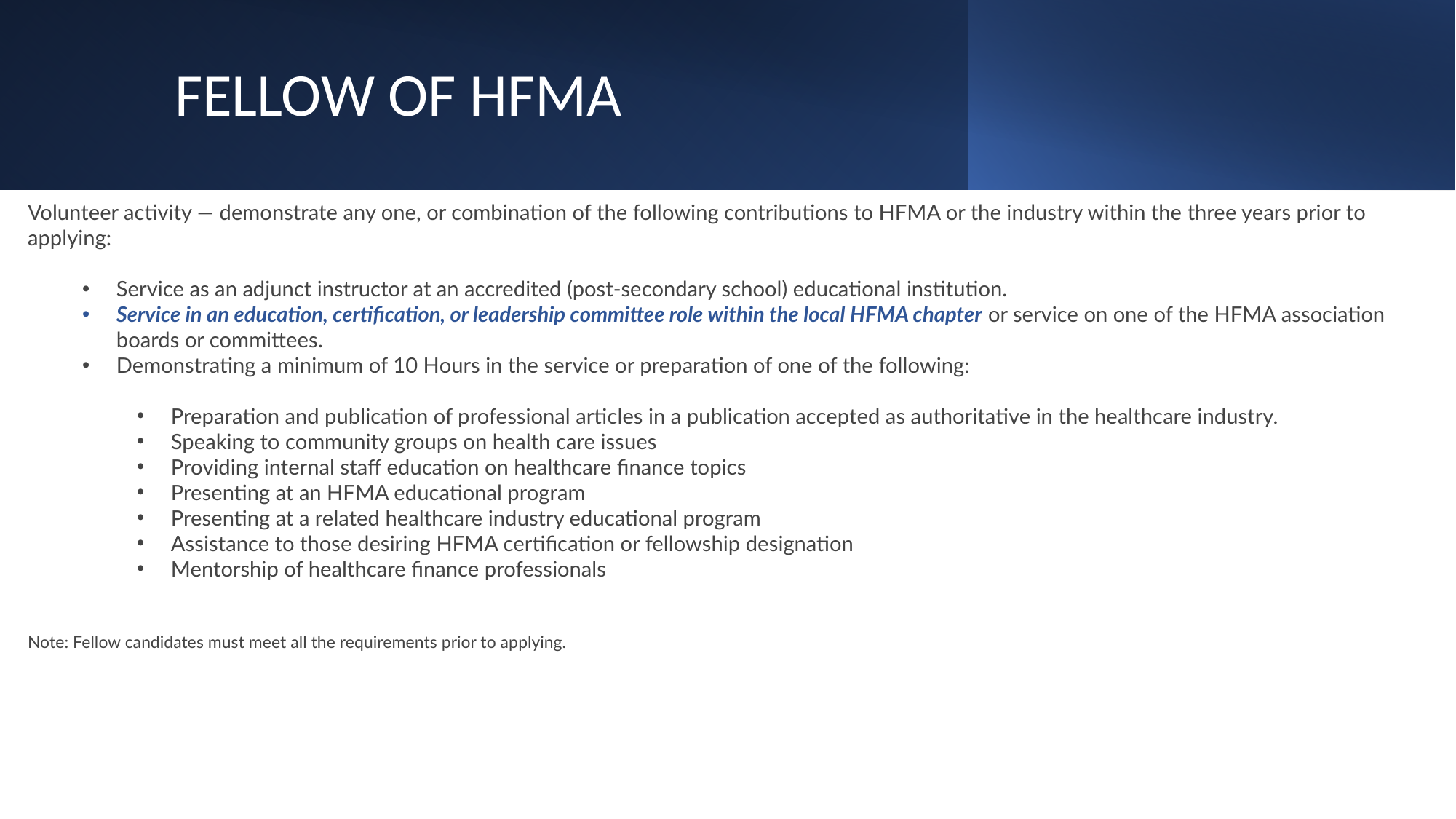

# FELLOW OF HFMA
Volunteer activity — demonstrate any one, or combination of the following contributions to HFMA or the industry within the three years prior to applying:

Service as an adjunct instructor at an accredited (post-secondary school) educational institution.
Service in an education, certification, or leadership committee role within the local HFMA chapter or service on one of the HFMA association boards or committees.
Demonstrating a minimum of 10 Hours in the service or preparation of one of the following:

Preparation and publication of professional articles in a publication accepted as authoritative in the healthcare industry.
Speaking to community groups on health care issues
Providing internal staff education on healthcare finance topics
Presenting at an HFMA educational program
Presenting at a related healthcare industry educational program
Assistance to those desiring HFMA certification or fellowship designation
Mentorship of healthcare finance professionals

Note: Fellow candidates must meet all the requirements prior to applying.